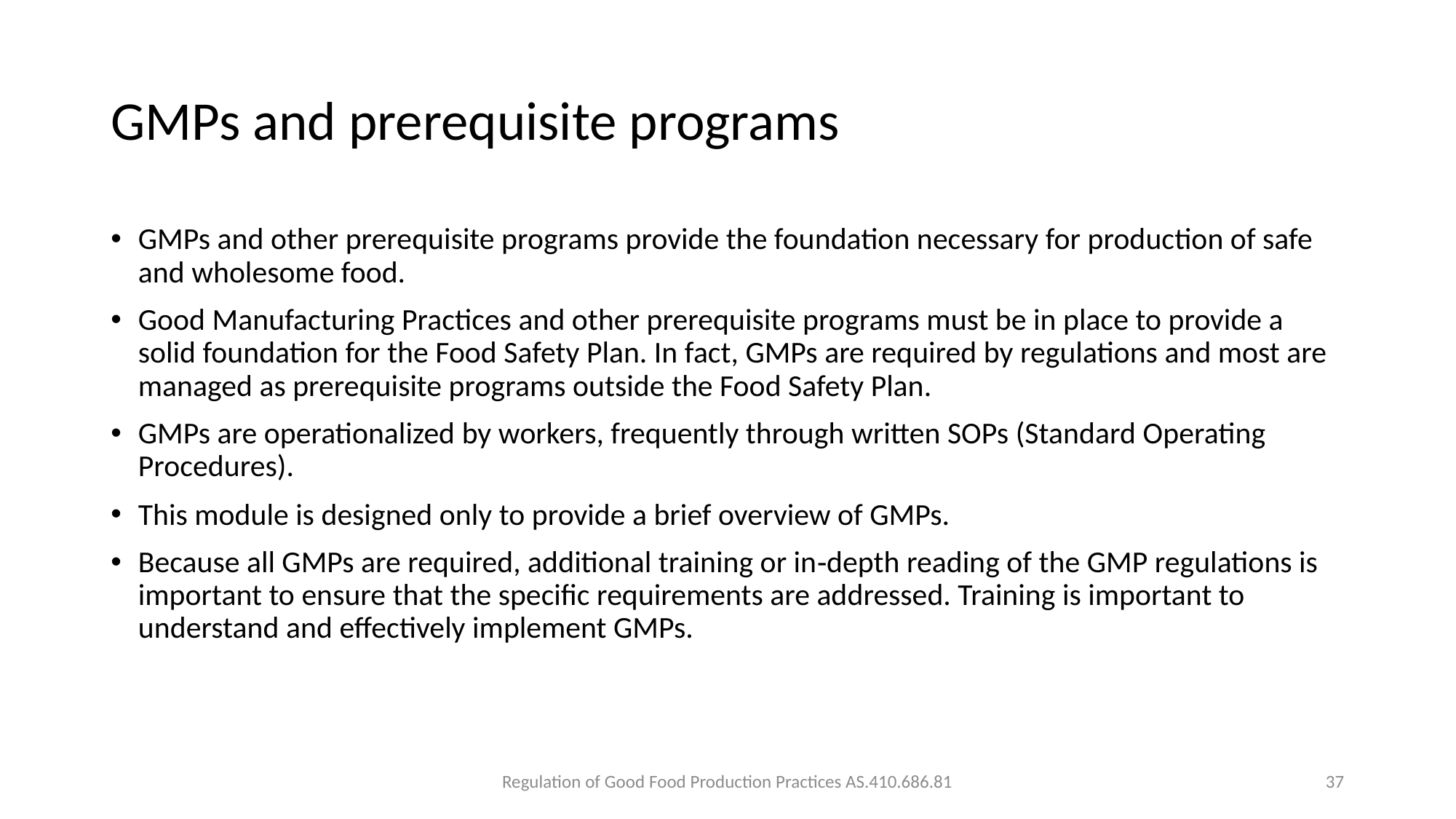

# GMPs and prerequisite programs
GMPs and other prerequisite programs provide the foundation necessary for production of safe and wholesome food.
Good Manufacturing Practices and other prerequisite programs must be in place to provide a solid foundation for the Food Safety Plan. In fact, GMPs are required by regulations and most are managed as prerequisite programs outside the Food Safety Plan.
GMPs are operationalized by workers, frequently through written SOPs (Standard Operating Procedures).
This module is designed only to provide a brief overview of GMPs.
Because all GMPs are required, additional training or in‐depth reading of the GMP regulations is important to ensure that the specific requirements are addressed. Training is important to understand and effectively implement GMPs.

Regulation of Good Food Production Practices AS.410.686.81
37